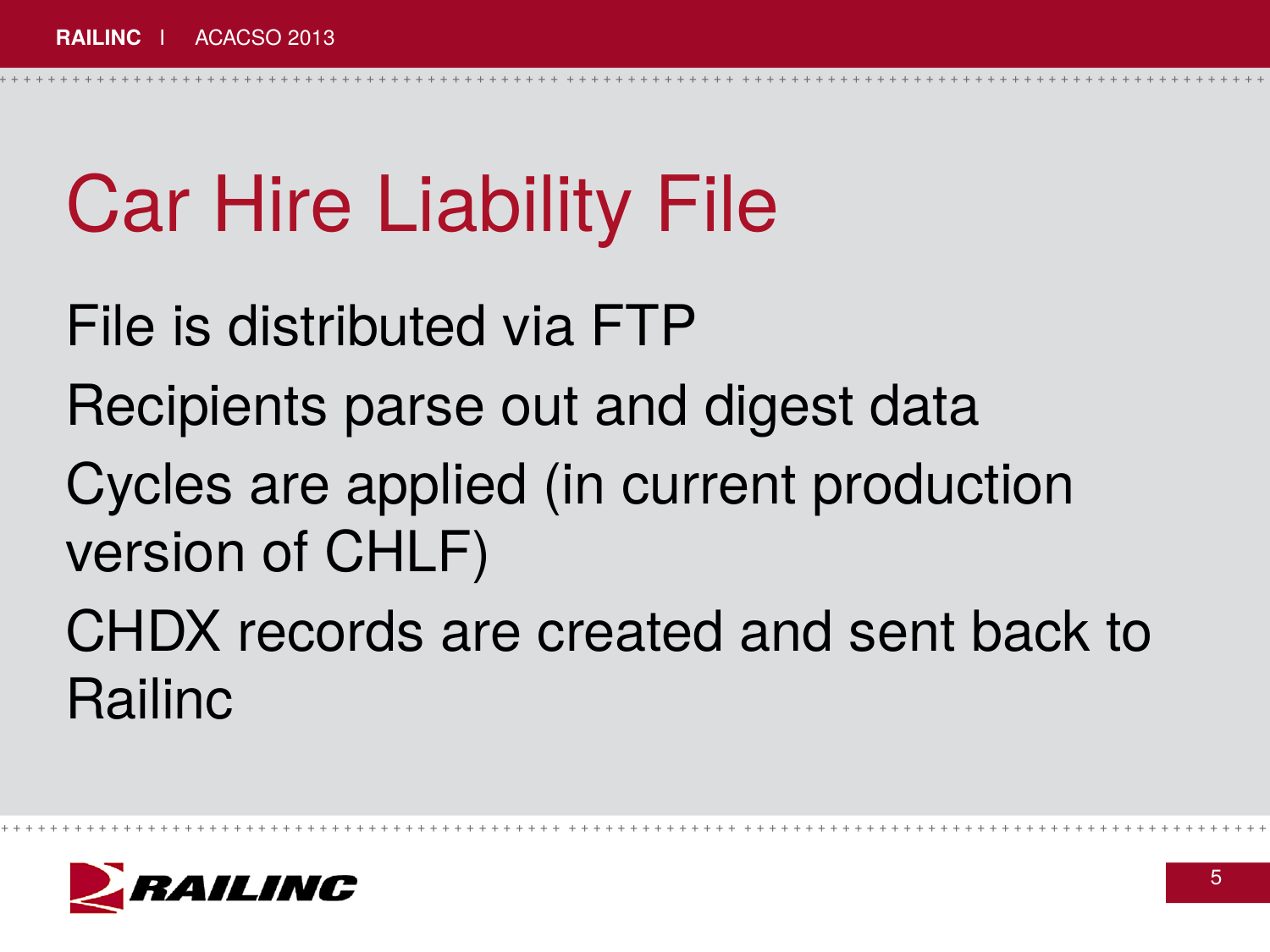

# Car Hire Liability File
File is distributed via FTP
Recipients parse out and digest data
Cycles are applied (in current production version of CHLF)
CHDX records are created and sent back to Railinc

5